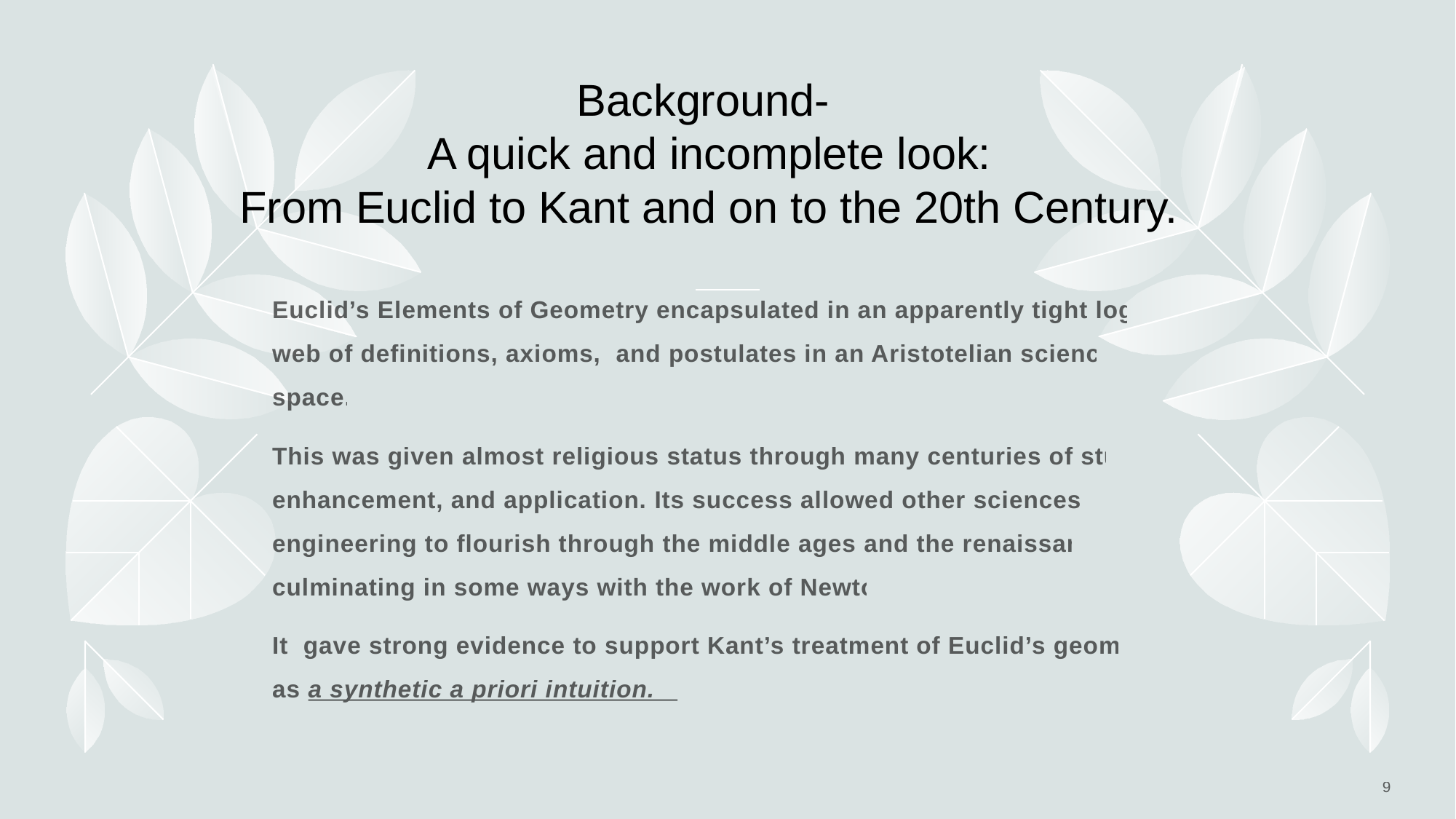

# Background- A quick and incomplete look: From Euclid to Kant and on to the 20th Century.
Euclid’s Elements of Geometry encapsulated in an apparently tight logical web of definitions, axioms,  and postulates in an Aristotelian science of space.
This was given almost religious status through many centuries of study, enhancement, and application. Its success allowed other sciences and engineering to flourish through the middle ages and the renaissance, culminating in some ways with the work of Newton.
It  gave strong evidence to support Kant’s treatment of Euclid’s geometry as a synthetic a priori intuition.
9